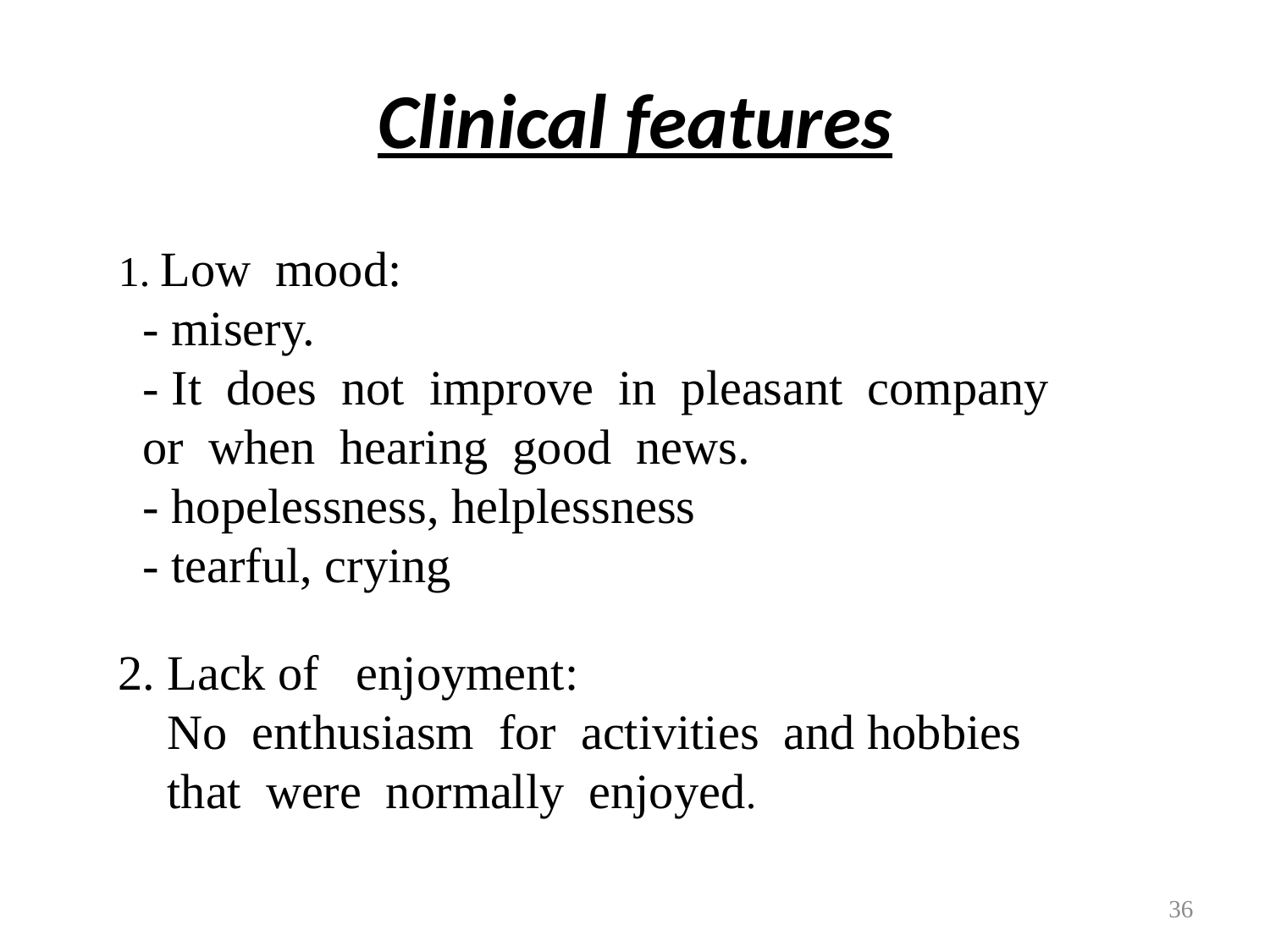

# Clinical features

1. Low  mood:
  - misery.
  - It  does  not  improve  in  pleasant  company
  or  when  hearing  good  news.
  - hopelessness, helplessness
  - tearful, crying
2. Lack of   enjoyment:
    No  enthusiasm  for  activities  and hobbies
    that  were  normally  enjoyed.

36